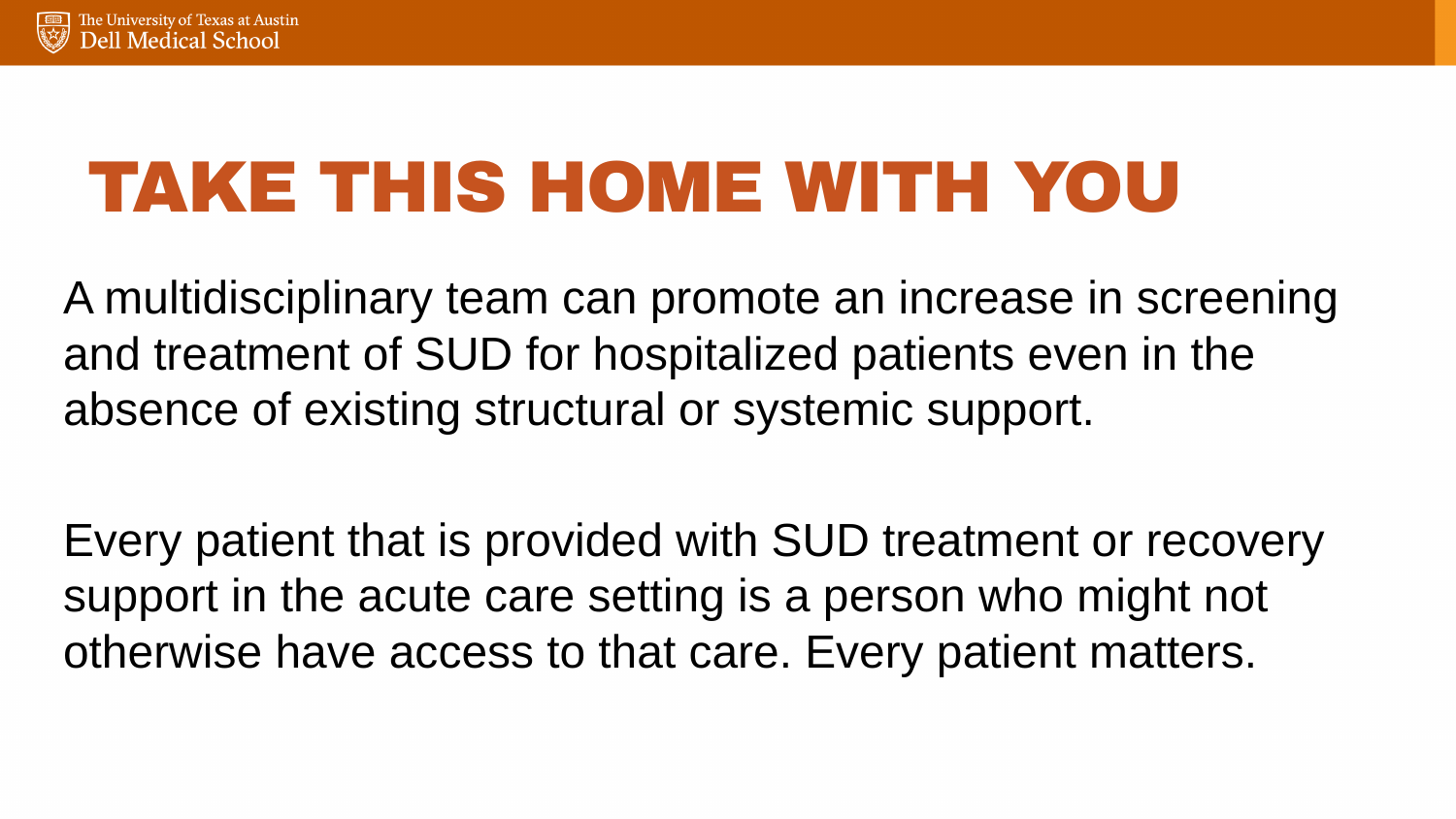

# Take this home with you
A multidisciplinary team can promote an increase in screening and treatment of SUD for hospitalized patients even in the absence of existing structural or systemic support.

Every patient that is provided with SUD treatment or recovery support in the acute care setting is a person who might not otherwise have access to that care. Every patient matters.